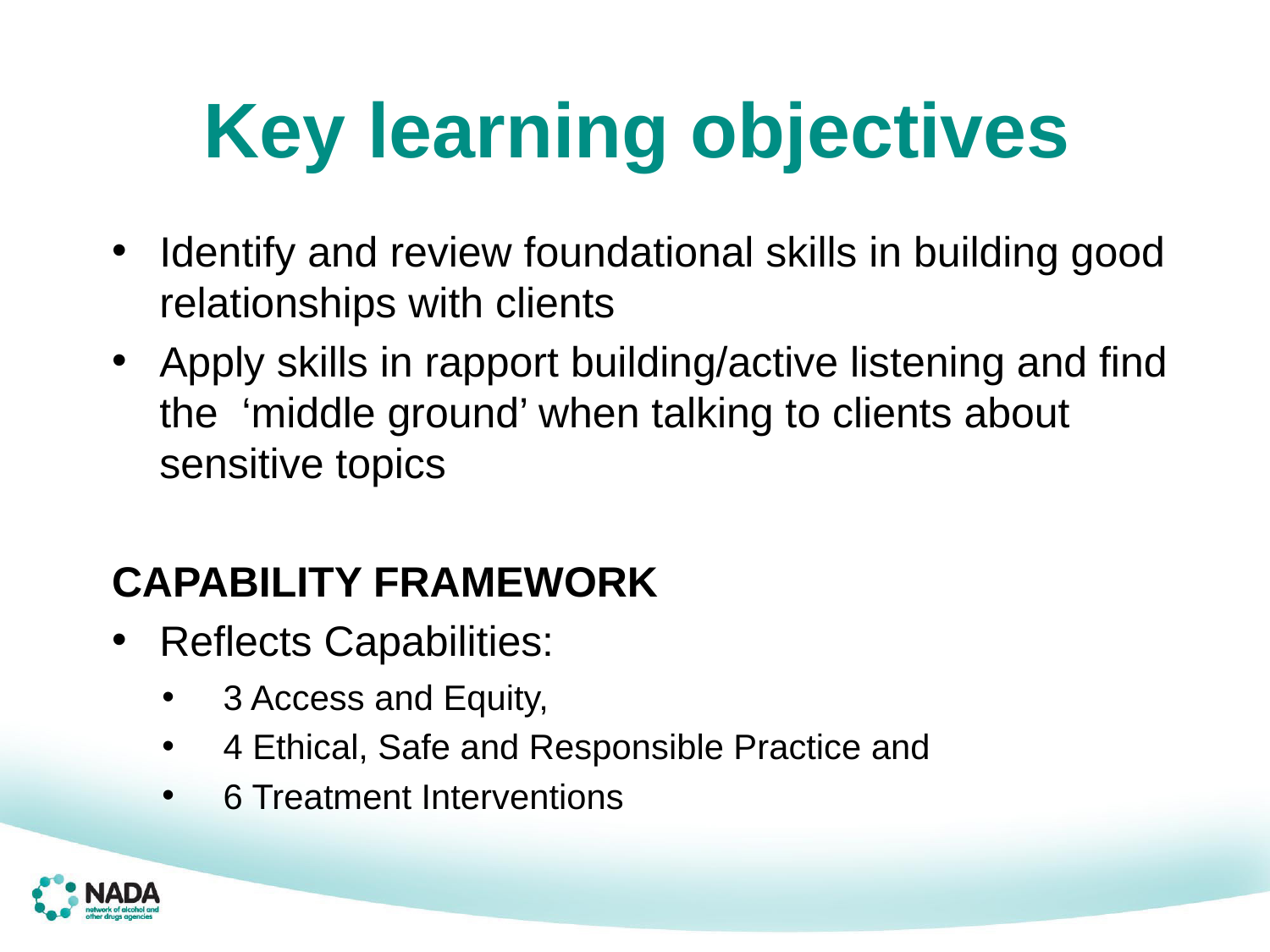

Key learning objectives
Identify and review foundational skills in building good relationships with clients
Apply skills in rapport building/active listening and find the  ‘middle ground’ when talking to clients about sensitive topics

CAPABILITY FRAMEWORK
Reflects Capabilities:

3 Access and Equity,
4 Ethical, Safe and Responsible Practice and
6 Treatment Interventions